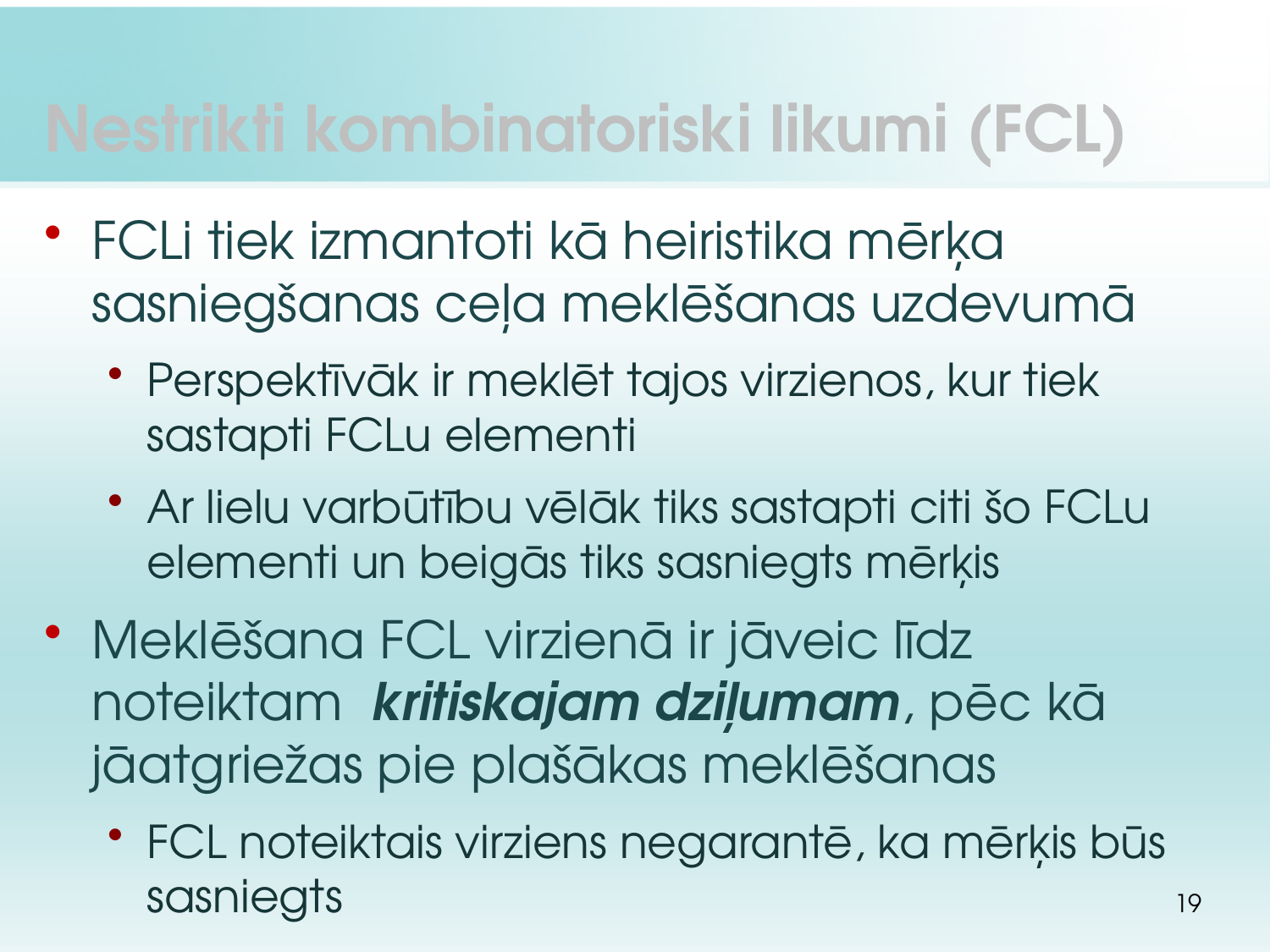

# Nestrikti kombinatoriski likumi (FCL)
FCLi tiek izmantoti kā heiristika mērķa sasniegšanas ceļa meklēšanas uzdevumā
Perspektīvāk ir meklēt tajos virzienos, kur tiek sastapti FCLu elementi
Ar lielu varbūtību vēlāk tiks sastapti citi šo FCLu elementi un beigās tiks sasniegts mērķis
Meklēšana FCL virzienā ir jāveic līdz noteiktam  kritiskajam dziļumam, pēc kā jāatgriežas pie plašākas meklēšanas
FCL noteiktais virziens negarantē, ka mērķis būs sasniegts
19